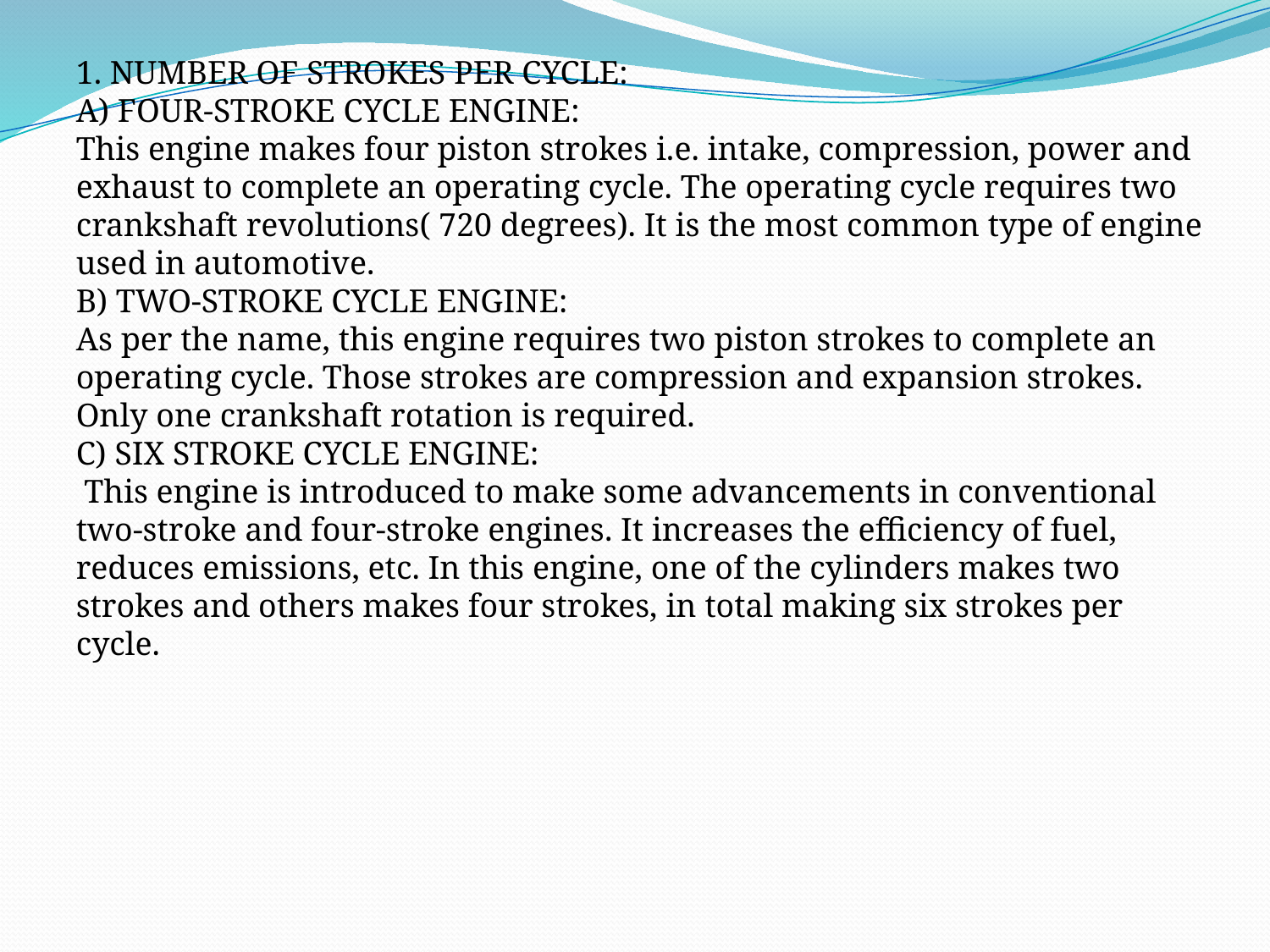

1. NUMBER OF STROKES PER CYCLE:
A) FOUR-STROKE CYCLE ENGINE:
This engine makes four piston strokes i.e. intake, compression, power and exhaust to complete an operating cycle. The operating cycle requires two crankshaft revolutions( 720 degrees). It is the most common type of engine used in automotive.
B) TWO-STROKE CYCLE ENGINE:
As per the name, this engine requires two piston strokes to complete an operating cycle. Those strokes are compression and expansion strokes. Only one crankshaft rotation is required.
C) SIX STROKE CYCLE ENGINE:
 This engine is introduced to make some advancements in conventional two-stroke and four-stroke engines. It increases the efficiency of fuel, reduces emissions, etc. In this engine, one of the cylinders makes two strokes and others makes four strokes, in total making six strokes per cycle.